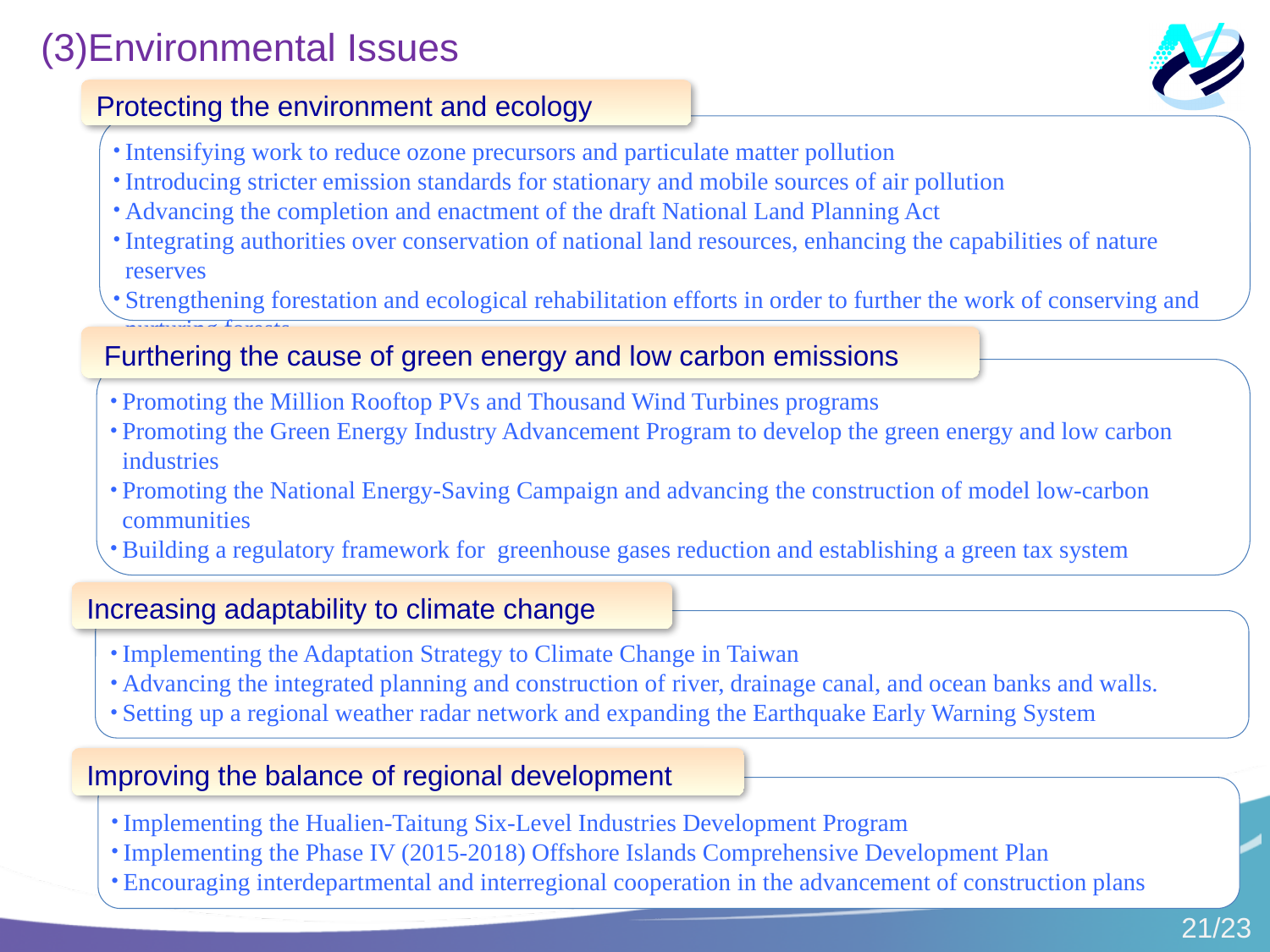

(3)Environmental Issues
Protecting the environment and ecology

Intensifying work to reduce ozone precursors and particulate matter pollution
Introducing stricter emission standards for stationary and mobile sources of air pollution
Advancing the completion and enactment of the draft National Land Planning Act
Integrating authorities over conservation of national land resources, enhancing the capabilities of nature reserves
Strengthening forestation and ecological rehabilitation efforts in order to further the work of conserving and nurturing forests
 Furthering the cause of green energy and low carbon emissions

Promoting the Million Rooftop PVs and Thousand Wind Turbines programs
Promoting the Green Energy Industry Advancement Program to develop the green energy and low carbon industries
Promoting the National Energy-Saving Campaign and advancing the construction of model low-carbon communities
Building a regulatory framework for  greenhouse gases reduction and establishing a green tax system
Increasing adaptability to climate change

Implementing the Adaptation Strategy to Climate Change in Taiwan
Advancing the integrated planning and construction of river, drainage canal, and ocean banks and walls.
Setting up a regional weather radar network and expanding the Earthquake Early Warning System
Improving the balance of regional development

Implementing the Hualien-Taitung Six-Level Industries Development Program
Implementing the Phase IV (2015-2018) Offshore Islands Comprehensive Development Plan
Encouraging interdepartmental and interregional cooperation in the advancement of construction plans